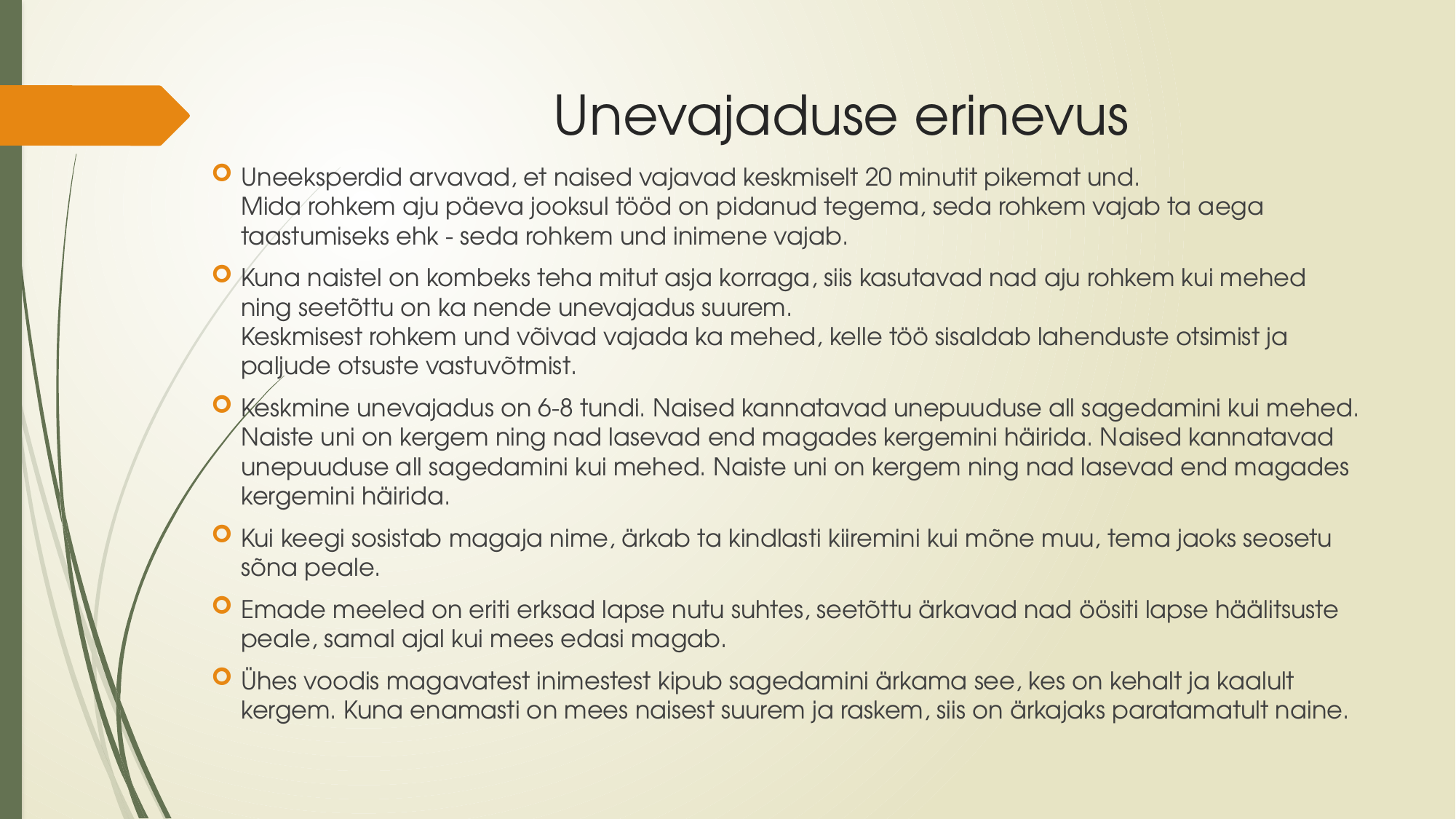

# Unevajaduse erinevus
Uneeksperdid arvavad, et naised vajavad keskmiselt 20 minutit pikemat und.
Mida rohkem aju päeva jooksul tööd on pidanud tegema, seda rohkem vajab ta aega taastumiseks ehk - seda rohkem und inimene vajab.
Kuna naistel on kombeks teha mitut asja korraga, siis kasutavad nad aju rohkem kui mehed ning seetõttu on ka nende unevajadus suurem.
Keskmisest rohkem und võivad vajada ka mehed, kelle töö sisaldab lahenduste otsimist ja paljude otsuste vastuvõtmist.
Keskmine unevajadus on 6-8 tundi. Naised kannatavad unepuuduse all sagedamini kui mehed. Naiste uni on kergem ning nad lasevad end magades kergemini häirida. Naised kannatavad unepuuduse all sagedamini kui mehed. Naiste uni on kergem ning nad lasevad end magades kergemini häirida.
Kui keegi sosistab magaja nime, ärkab ta kindlasti kiiremini kui mõne muu, tema jaoks seosetu sõna peale.
Emade meeled on eriti erksad lapse nutu suhtes, seetõttu ärkavad nad öösiti lapse häälitsuste peale, samal ajal kui mees edasi magab.
Ühes voodis magavatest inimestest kipub sagedamini ärkama see, kes on kehalt ja kaalult kergem. Kuna enamasti on mees naisest suurem ja raskem, siis on ärkajaks paratamatult naine.